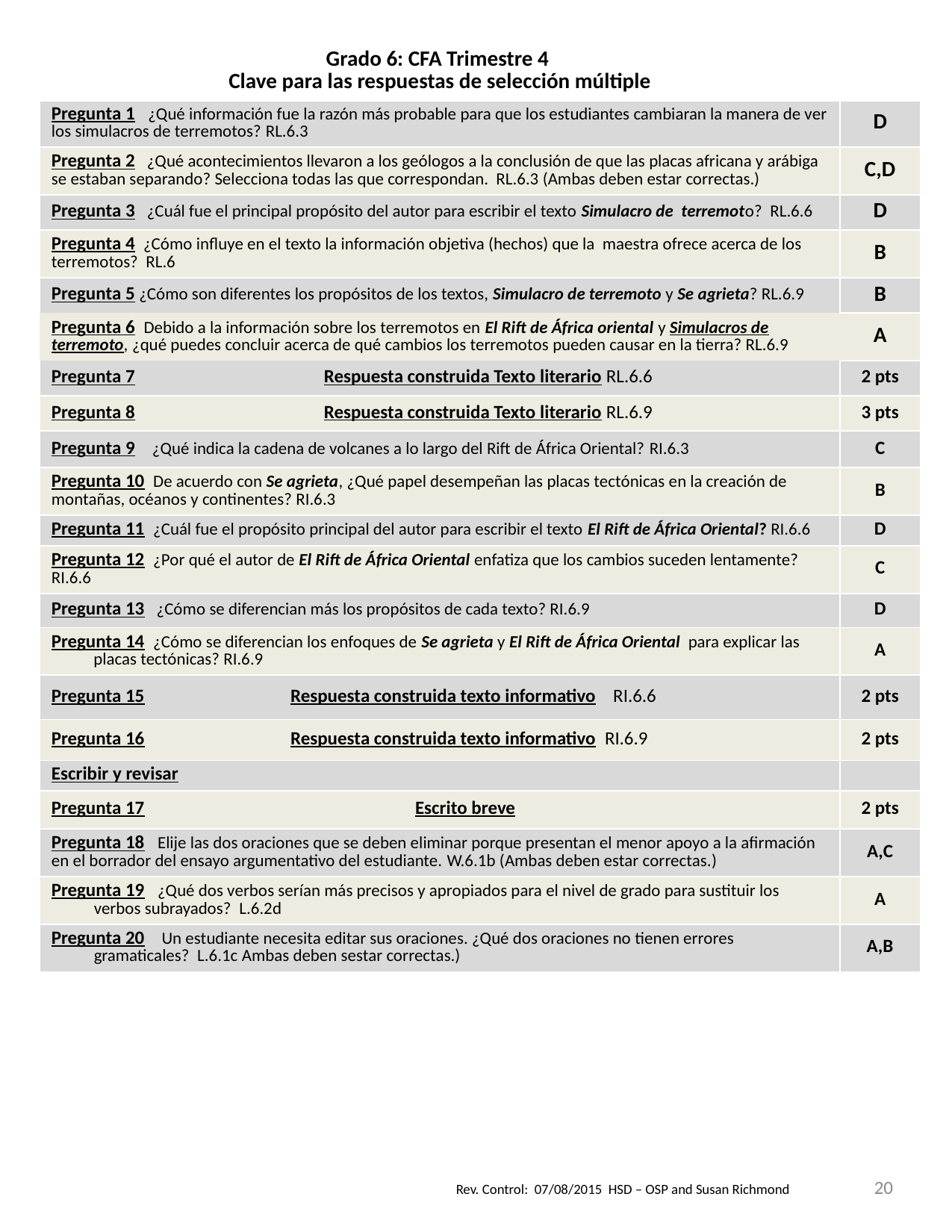

| Grado 6: CFA Trimestre 4 Clave para las respuestas de selección múltiple |  |
| --- | --- |
| Pregunta 1 ¿Qué información fue la razón más probable para que los estudiantes cambiaran la manera de ver los simulacros de terremotos? RL.6.3 | D |
| Pregunta 2 ¿Qué acontecimientos llevaron a los geólogos a la conclusión de que las placas africana y arábiga se estaban separando? Selecciona todas las que correspondan. RL.6.3 (Ambas deben estar correctas.) | C,D |
| Pregunta 3 ¿Cuál fue el principal propósito del autor para escribir el texto Simulacro de terremoto? RL.6.6 | D |
| Pregunta 4 ¿Cómo influye en el texto la información objetiva (hechos) que la maestra ofrece acerca de los terremotos? RL.6 | B |
| Pregunta 5 ¿Cómo son diferentes los propósitos de los textos, Simulacro de terremoto y Se agrieta? RL.6.9 | B |
| Pregunta 6 Debido a la información sobre los terremotos en El Rift de África oriental y Simulacros de terremoto, ¿qué puedes concluir acerca de qué cambios los terremotos pueden causar en la tierra? RL.6.9 | A |
| Pregunta 7 Respuesta construida Texto literario RL.6.6 | 2 pts |
| Pregunta 8 Respuesta construida Texto literario RL.6.9 | 3 pts |
| Pregunta 9 ¿Qué indica la cadena de volcanes a lo largo del Rift de África Oriental? RI.6.3 | C |
| Pregunta 10 De acuerdo con Se agrieta, ¿Qué papel desempeñan las placas tectónicas en la creación de montañas, océanos y continentes? RI.6.3 | B |
| Pregunta 11 ¿Cuál fue el propósito principal del autor para escribir el texto El Rift de África Oriental? RI.6.6 | D |
| Pregunta 12 ¿Por qué el autor de El Rift de África Oriental enfatiza que los cambios suceden lentamente? RI.6.6 | C |
| Pregunta 13 ¿Cómo se diferencian más los propósitos de cada texto? RI.6.9 | D |
| Pregunta 14 ¿Cómo se diferencian los enfoques de Se agrieta y El Rift de África Oriental para explicar las placas tectónicas? RI.6.9 | A |
| Pregunta 15 Respuesta construida texto informativo RI.6.6 | 2 pts |
| Pregunta 16 Respuesta construida texto informativo RI.6.9 | 2 pts |
| Escribir y revisar |  |
| Pregunta 17 Escrito breve | 2 pts |
| Pregunta 18 Elije las dos oraciones que se deben eliminar porque presentan el menor apoyo a la afirmación en el borrador del ensayo argumentativo del estudiante. W.6.1b (Ambas deben estar correctas.) | A,C |
| Pregunta 19 ¿Qué dos verbos serían más precisos y apropiados para el nivel de grado para sustituir los verbos subrayados? L.6.2d | A |
| Pregunta 20 Un estudiante necesita editar sus oraciones. ¿Qué dos oraciones no tienen errores gramaticales? L.6.1c Ambas deben sestar correctas.) | A,B |
20